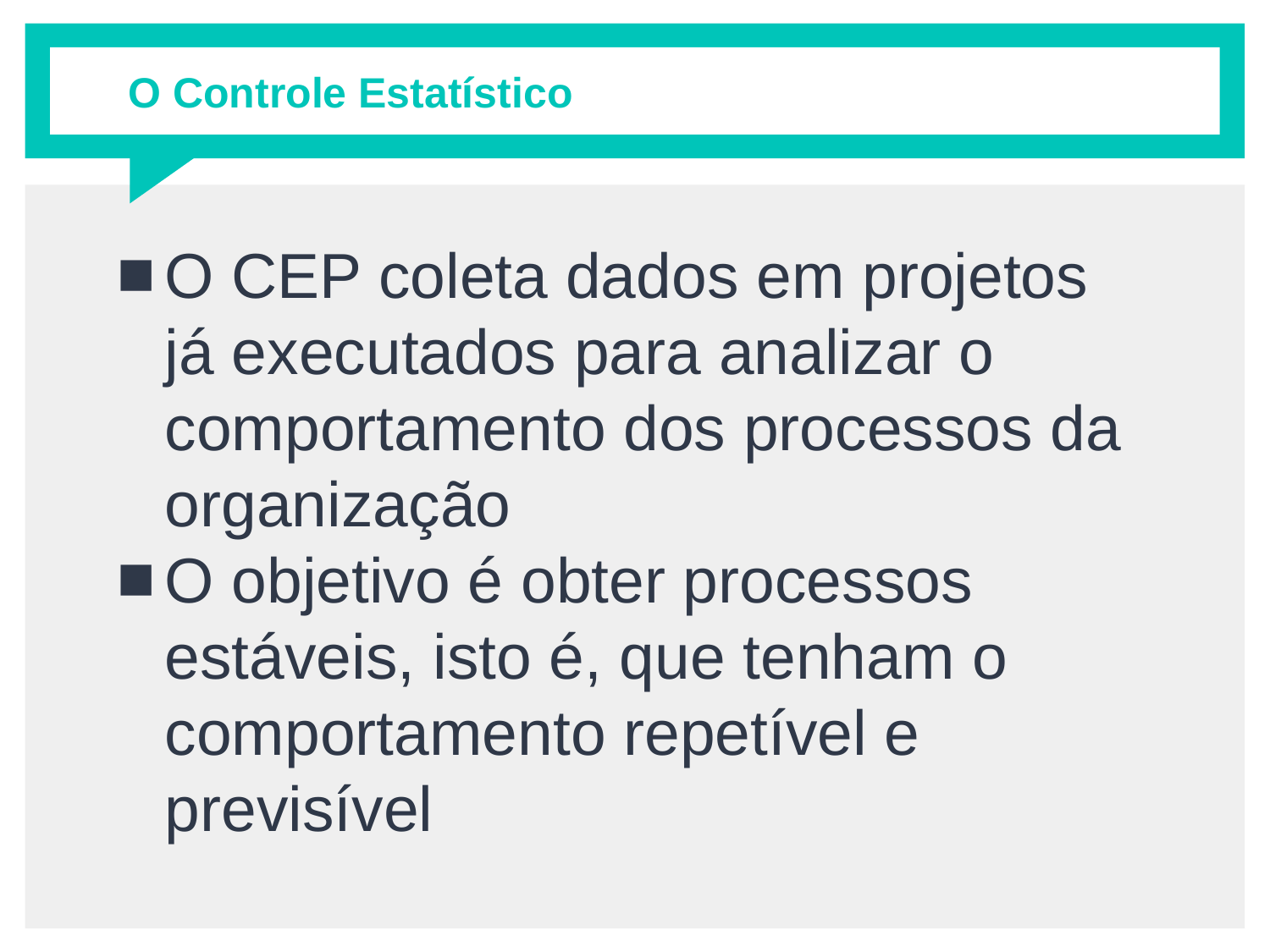

# O Controle Estatístico
O CEP coleta dados em projetos já executados para analizar o comportamento dos processos da organização
O objetivo é obter processos estáveis, isto é, que tenham o comportamento repetível e previsível